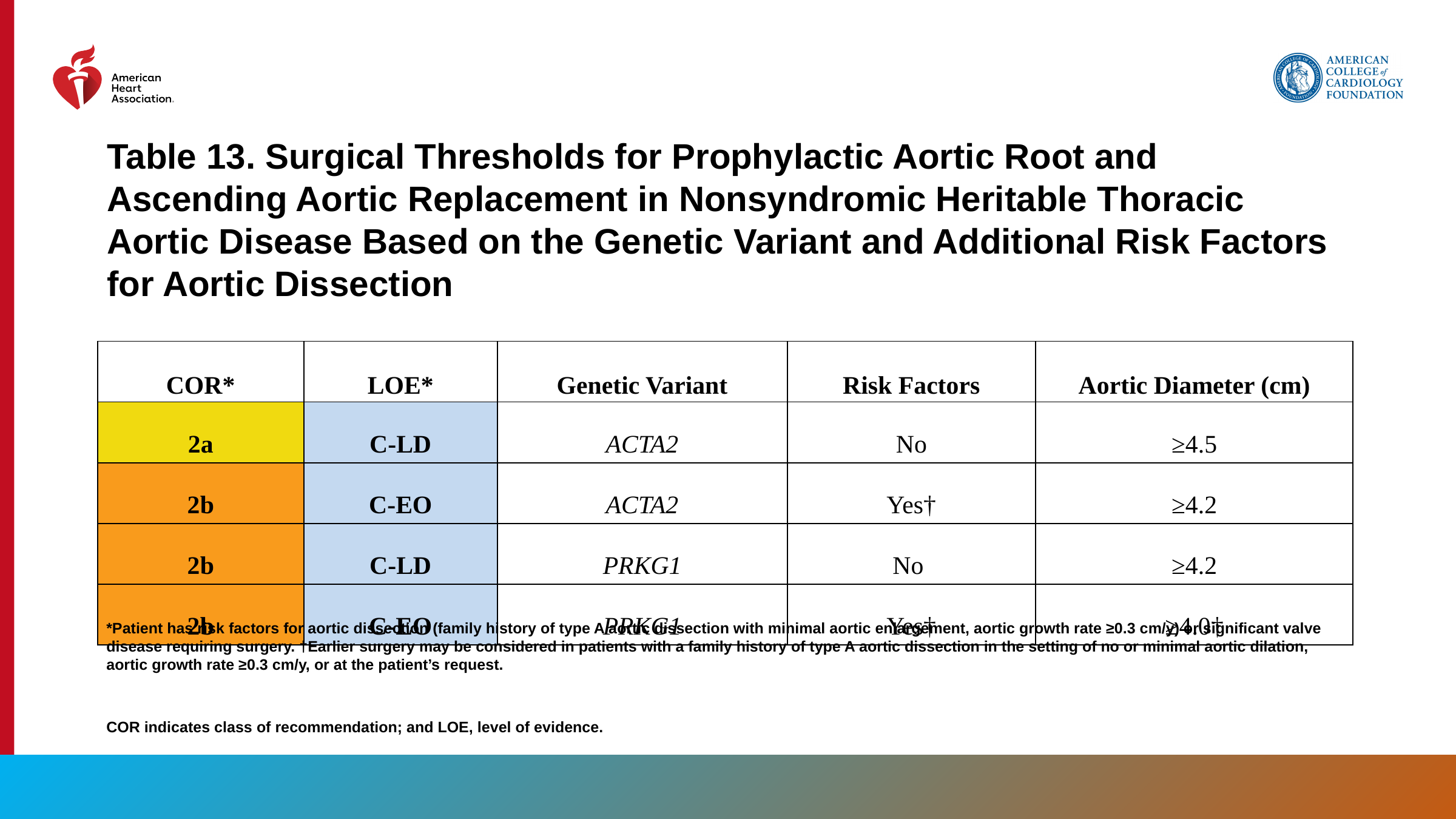

Table 13. Surgical Thresholds for Prophylactic Aortic Root and Ascending Aortic Replacement in Nonsyndromic Heritable Thoracic Aortic Disease Based on the Genetic Variant and Additional Risk Factors for Aortic Dissection
| COR\* | LOE\* | Genetic Variant | Risk Factors | Aortic Diameter (cm) |
| --- | --- | --- | --- | --- |
| 2a | C-LD | ACTA2 | No | ≥4.5 |
| 2b | C-EO | ACTA2 | Yes† | ≥4.2 |
| 2b | C-LD | PRKG1 | No | ≥4.2 |
| 2b | C-EO | PRKG1 | Yes† | ≥4.0† |
*Patient has risk factors for aortic dissection (family history of type A aortic dissection with minimal aortic enlargement, aortic growth rate ≥0.3 cm/y) or significant valve disease requiring surgery. †Earlier surgery may be considered in patients with a family history of type A aortic dissection in the setting of no or minimal aortic dilation, aortic growth rate ≥0.3 cm/y, or at the patient’s request.
COR indicates class of recommendation; and LOE, level of evidence.
75